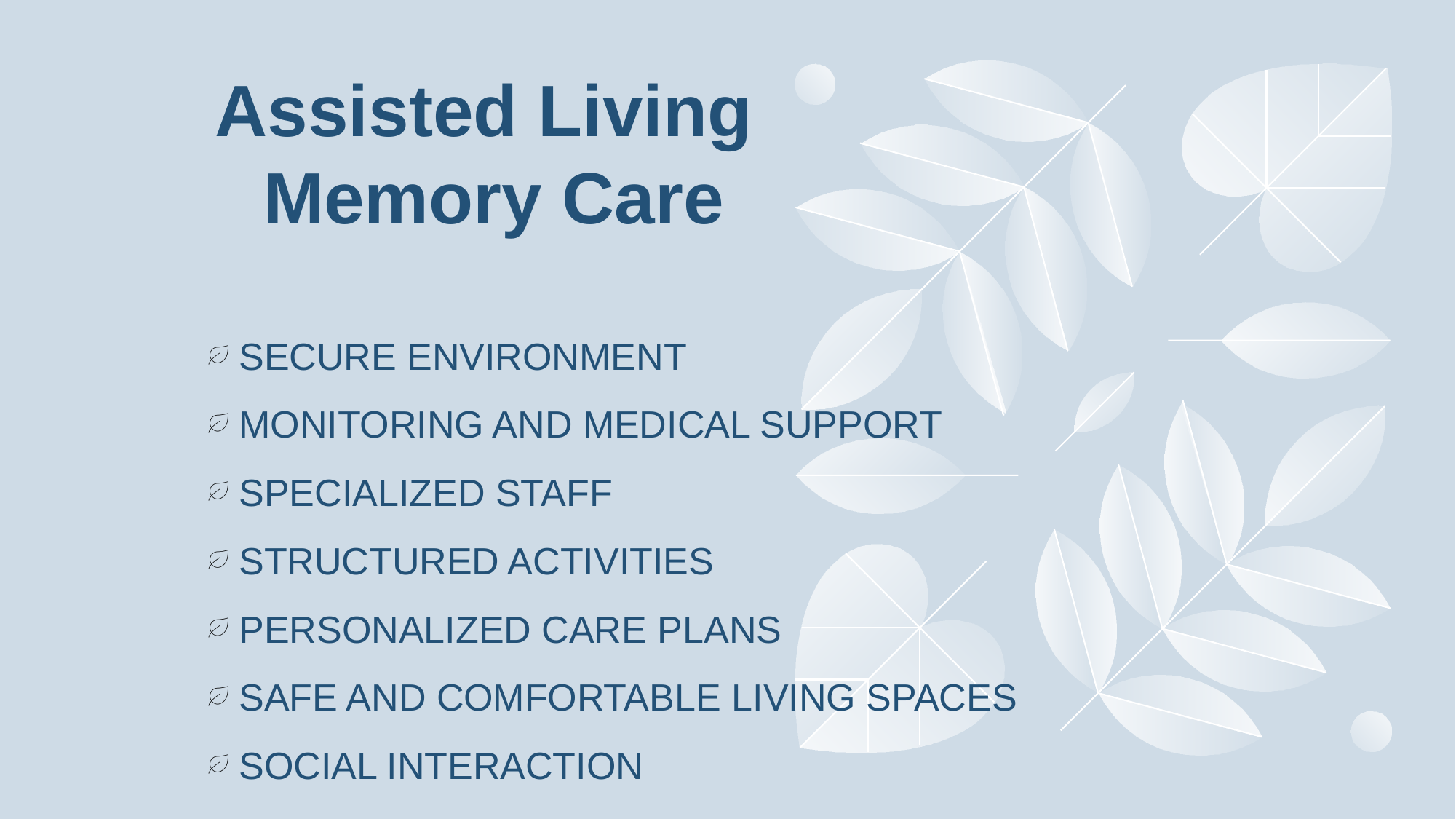

# Assisted Living Memory Care
Secure environment
Monitoring and Medical Support
Specialized Staff
Structured Activities
Personalized Care Plans
Safe and Comfortable Living Spaces
Social Interaction